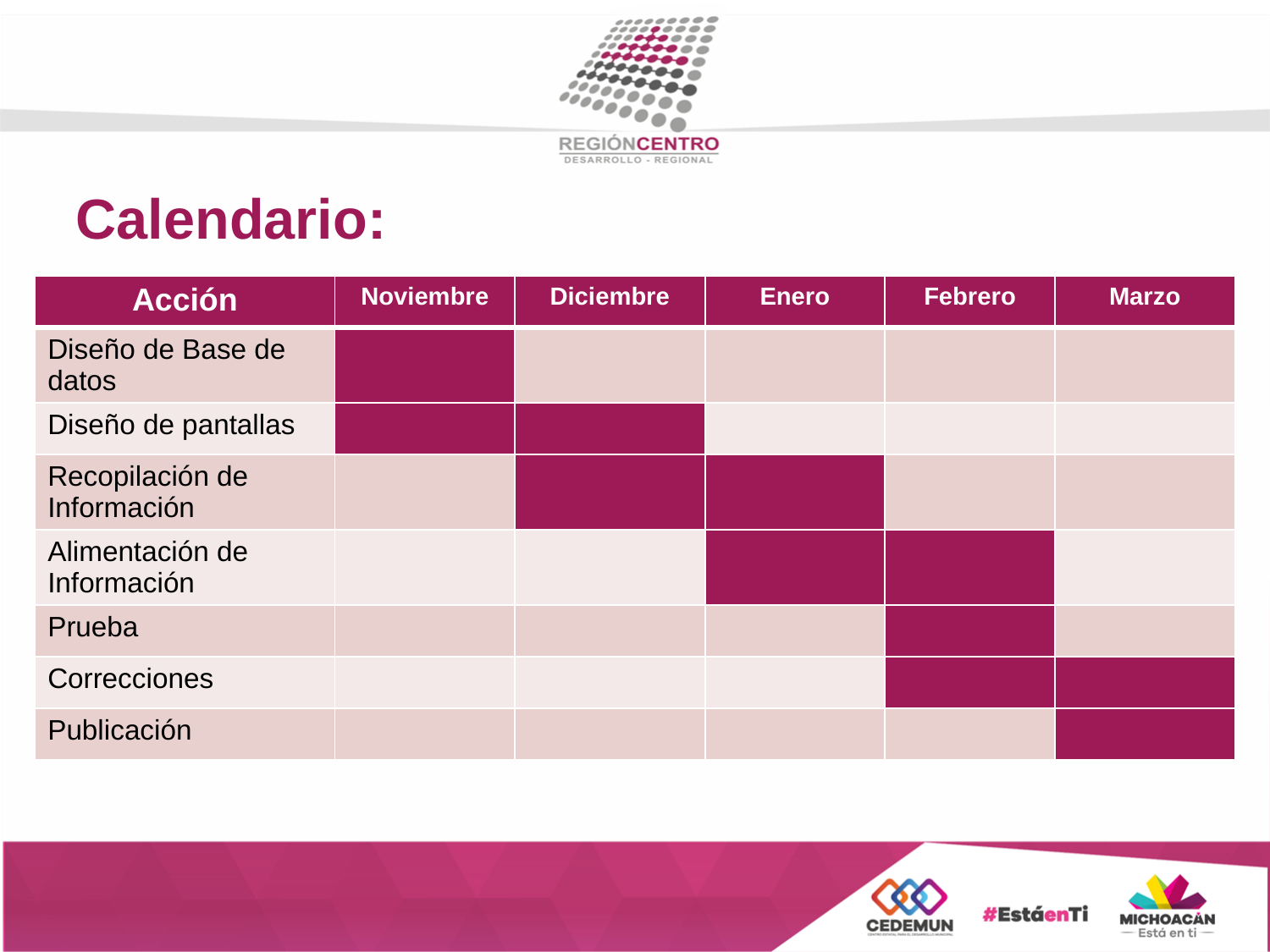

Calendario:
| Acción | Noviembre | Diciembre | Enero | Febrero | Marzo |
| --- | --- | --- | --- | --- | --- |
| Diseño de Base de datos |  |  |  |  |  |
| Diseño de pantallas |  |  |  |  |  |
| Recopilación de Información |  |  |  |  |  |
| Alimentación de Información |  |  |  |  |  |
| Prueba |  |  |  |  |  |
| Correcciones |  |  |  |  |  |
| Publicación |  |  |  |  |  |